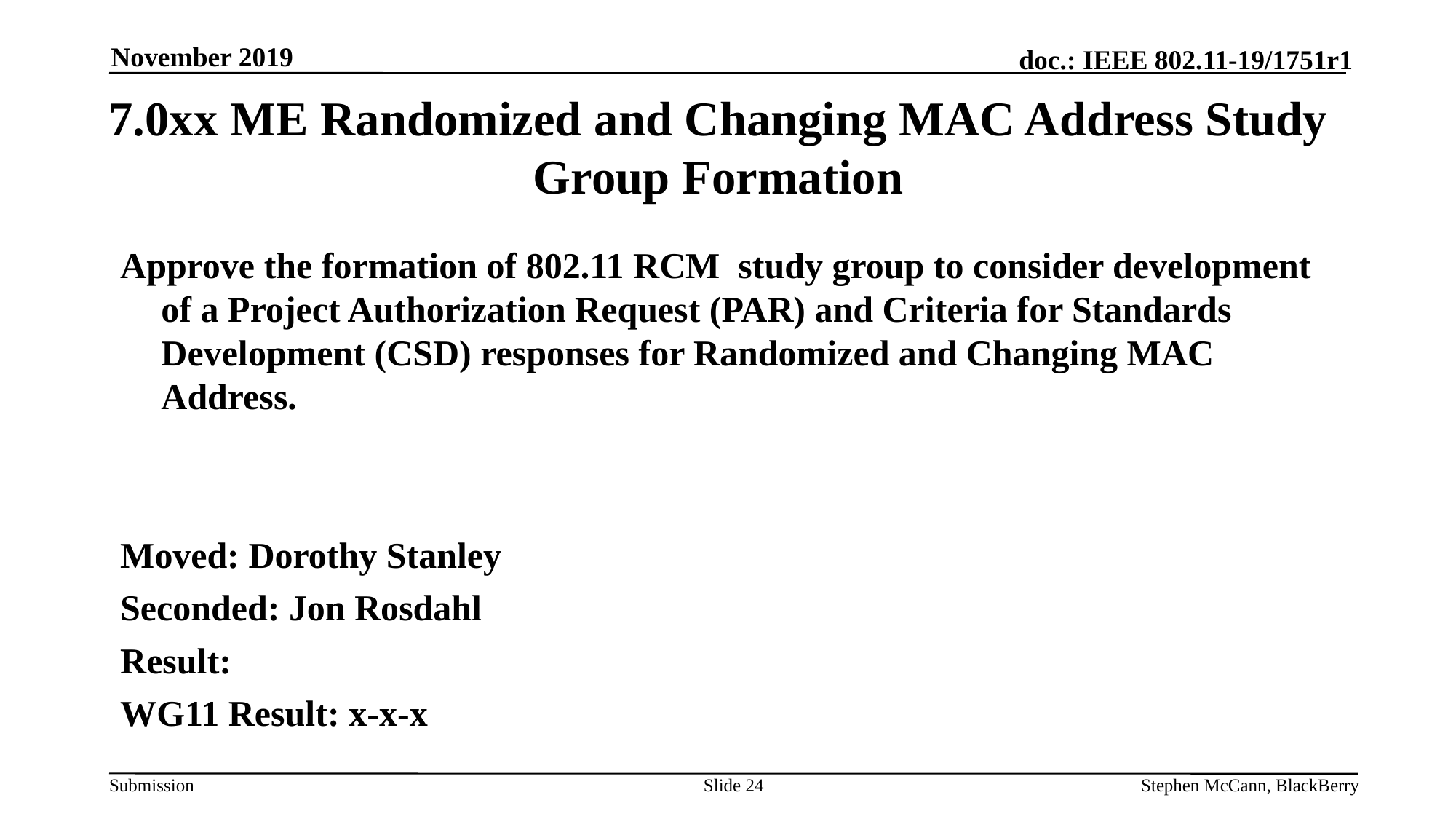

November 2019
# 7.0xx ME Randomized and Changing MAC Address Study Group Formation
Approve the formation of 802.11 RCM  study group to consider development of a Project Authorization Request (PAR) and Criteria for Standards Development (CSD) responses for Randomized and Changing MAC Address.

Moved: Dorothy Stanley
Seconded: Jon Rosdahl
Result:
WG11 Result: x-x-x
Slide 24
Stephen McCann, BlackBerry